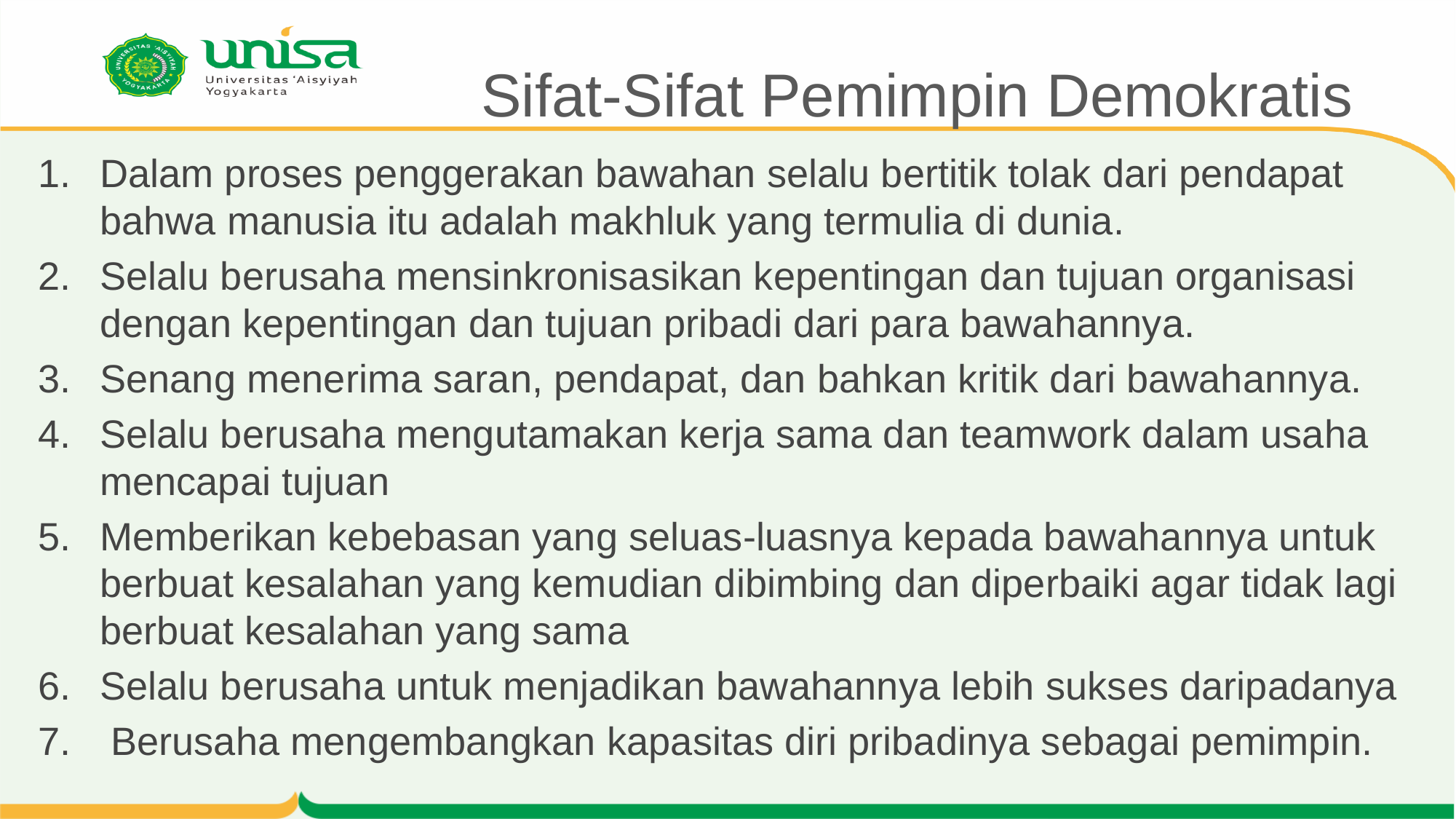

# Sifat-Sifat Pemimpin Demokratis
Dalam proses penggerakan bawahan selalu bertitik tolak dari pendapat bahwa manusia itu adalah makhluk yang termulia di dunia.
Selalu berusaha mensinkronisasikan kepentingan dan tujuan organisasi dengan kepentingan dan tujuan pribadi dari para bawahannya.
Senang menerima saran, pendapat, dan bahkan kritik dari bawahannya.
Selalu berusaha mengutamakan kerja sama dan teamwork dalam usaha mencapai tujuan
Memberikan kebebasan yang seluas-luasnya kepada bawahannya untuk berbuat kesalahan yang kemudian dibimbing dan diperbaiki agar tidak lagi berbuat kesalahan yang sama
Selalu berusaha untuk menjadikan bawahannya lebih sukses daripadanya
 Berusaha mengembangkan kapasitas diri pribadinya sebagai pemimpin.